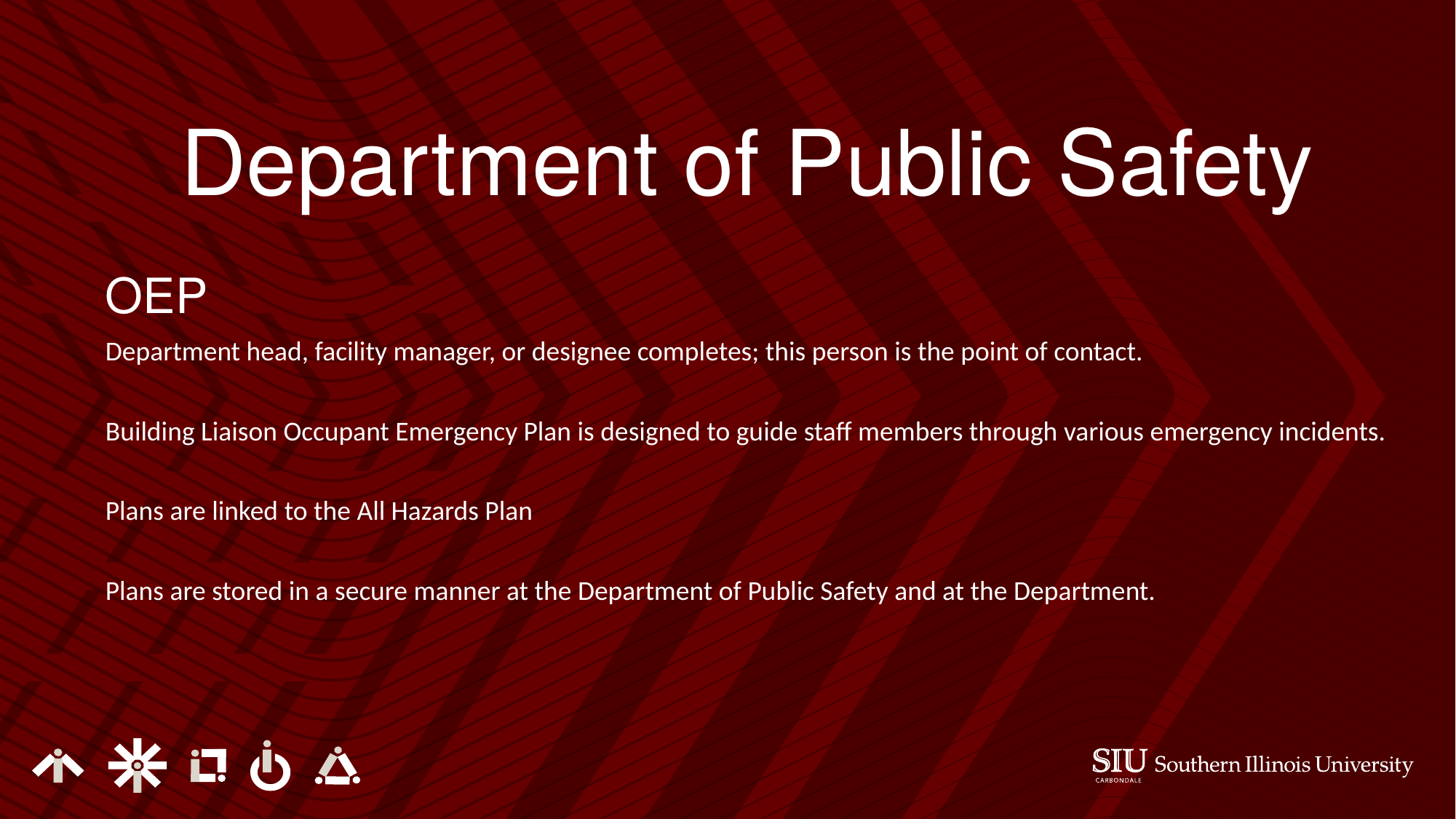

Department of Public Safety
OEP
Department head, facility manager, or designee completes; this person is the point of contact.

Building Liaison Occupant Emergency Plan is designed to guide staff members through various emergency incidents.

Plans are linked to the All Hazards Plan

Plans are stored in a secure manner at the Department of Public Safety and at the Department.